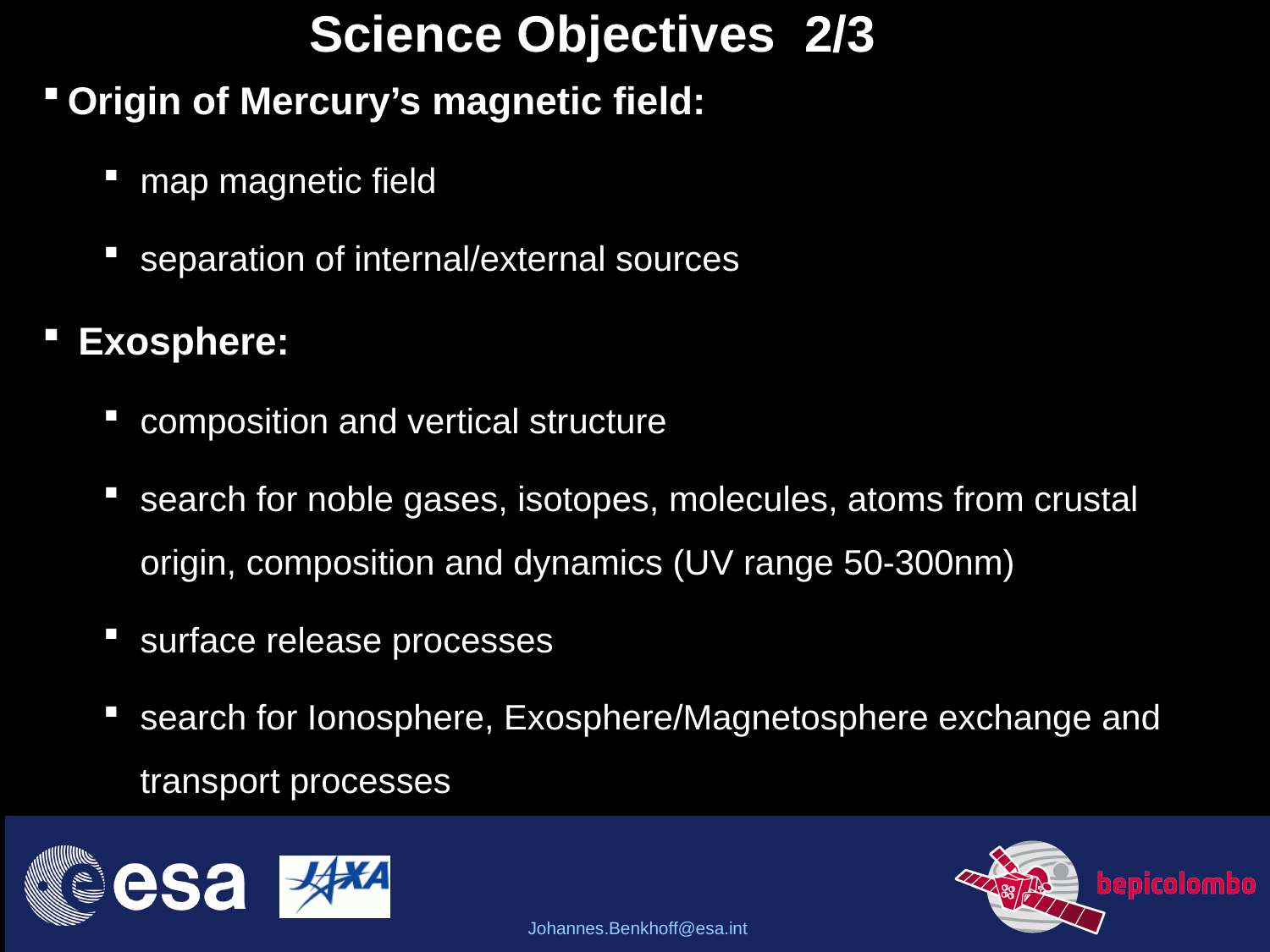

# Science Objectives  2/3
Origin of Mercury’s magnetic field:
map magnetic field
separation of internal/external sources
 Exosphere:
composition and vertical structure
search for noble gases, isotopes, molecules, atoms from crustal origin, composition and dynamics (UV range 50-300nm)
surface release processes
search for Ionosphere, Exosphere/Magnetosphere exchange and
transport processes